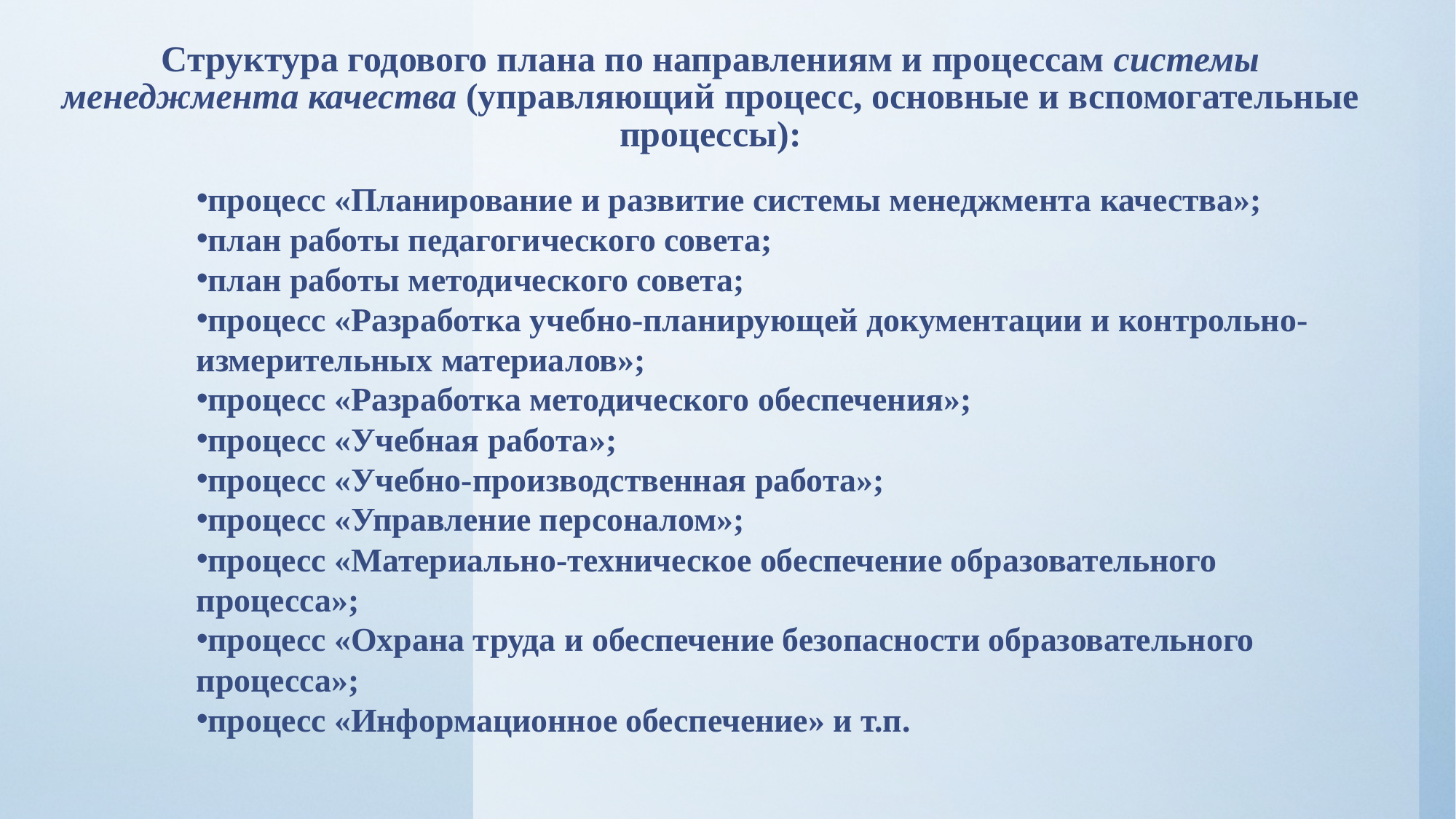

# Структура годового плана по направлениям и процессам системы менеджмента качества (управляющий процесс, основные и вспомогательные процессы):
процесс «Планирование и развитие системы менеджмента качества»;
план работы педагогического совета;
план работы методического совета;
процесс «Разработка учебно-планирующей документации и контрольно- измерительных материалов»;
процесс «Разработка методического обеспечения»;
процесс «Учебная работа»;
процесс «Учебно-производственная работа»;
процесс «Управление персоналом»;
процесс «Материально-техническое обеспечение образовательного процесса»;
процесс «Охрана труда и обеспечение безопасности образовательного процесса»;
процесс «Информационное обеспечение» и т.п.